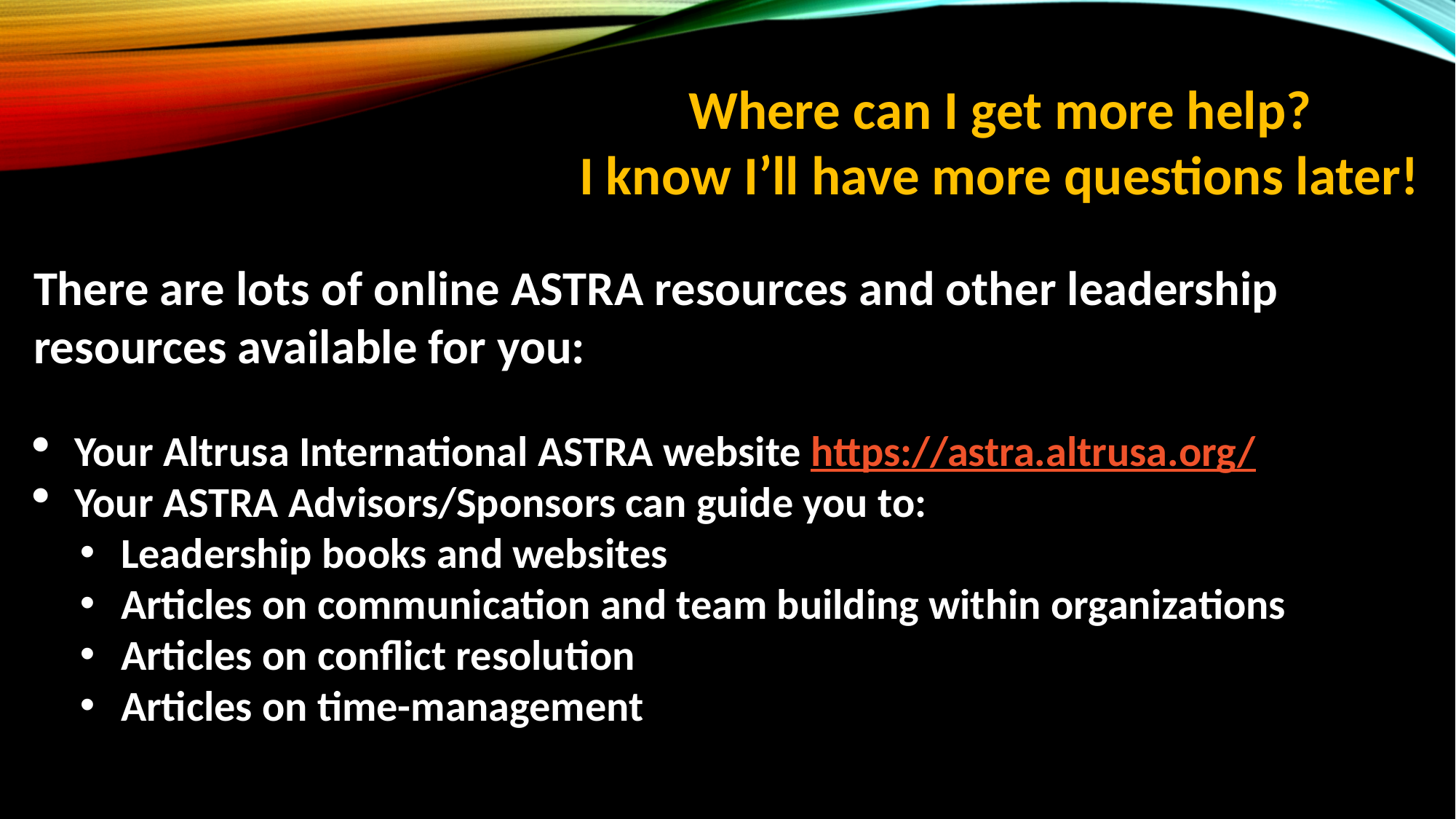

Where can I get more help?
					I know I’ll have more questions later!

There are lots of online ASTRA resources and other leadership resources available for you:

Your Altrusa International ASTRA website https://astra.altrusa.org/
Your ASTRA Advisors/Sponsors can guide you to:
Leadership books and websites
Articles on communication and team building within organizations
Articles on conflict resolution
Articles on time-management